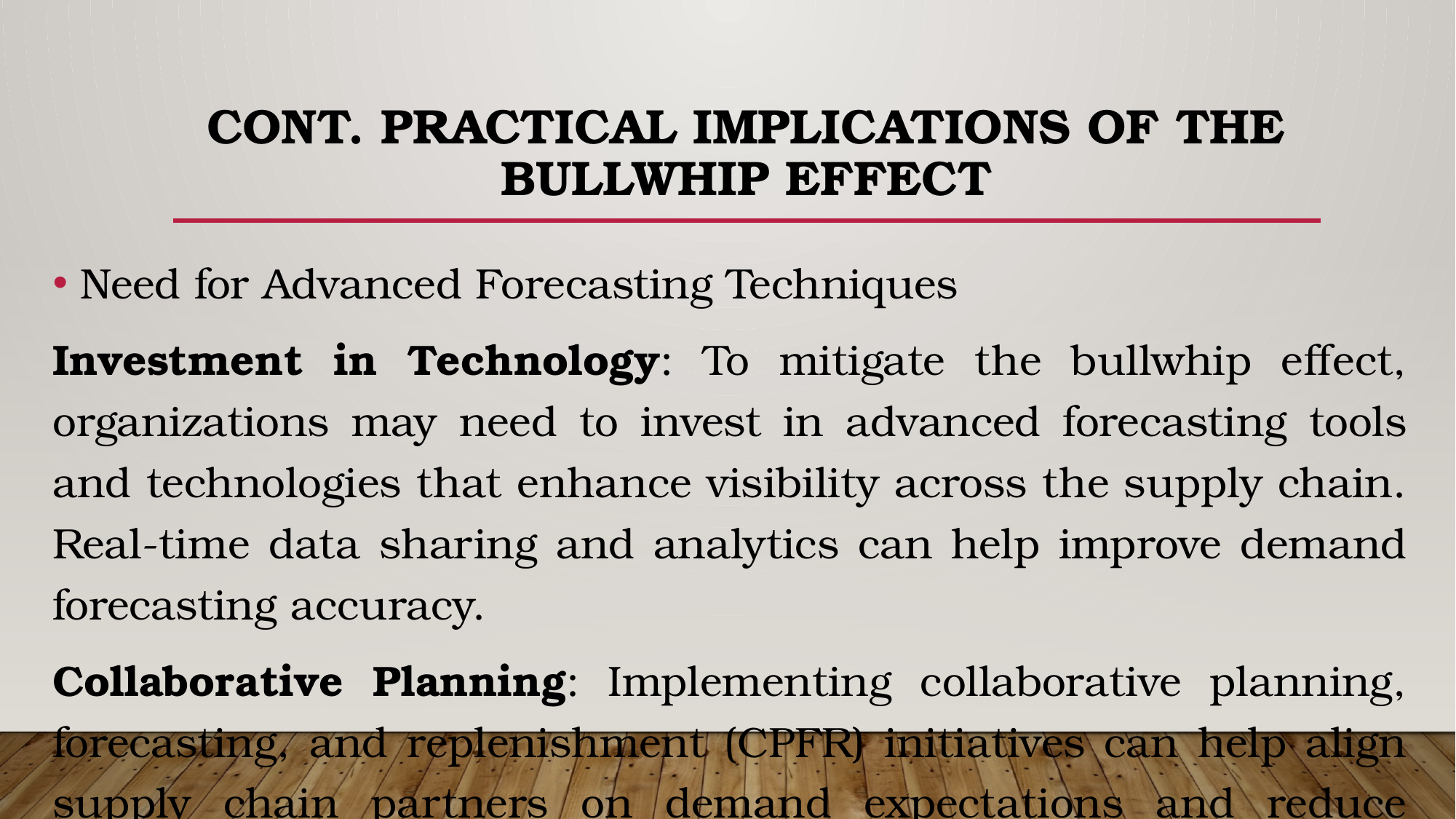

# Cont. Practical Implications of the Bullwhip Effect
Need for Advanced Forecasting Techniques
Investment in Technology: To mitigate the bullwhip effect, organizations may need to invest in advanced forecasting tools and technologies that enhance visibility across the supply chain. Real-time data sharing and analytics can help improve demand forecasting accuracy.
Collaborative Planning: Implementing collaborative planning, forecasting, and replenishment (CPFR) initiatives can help align supply chain partners on demand expectations and reduce forecasting errors.